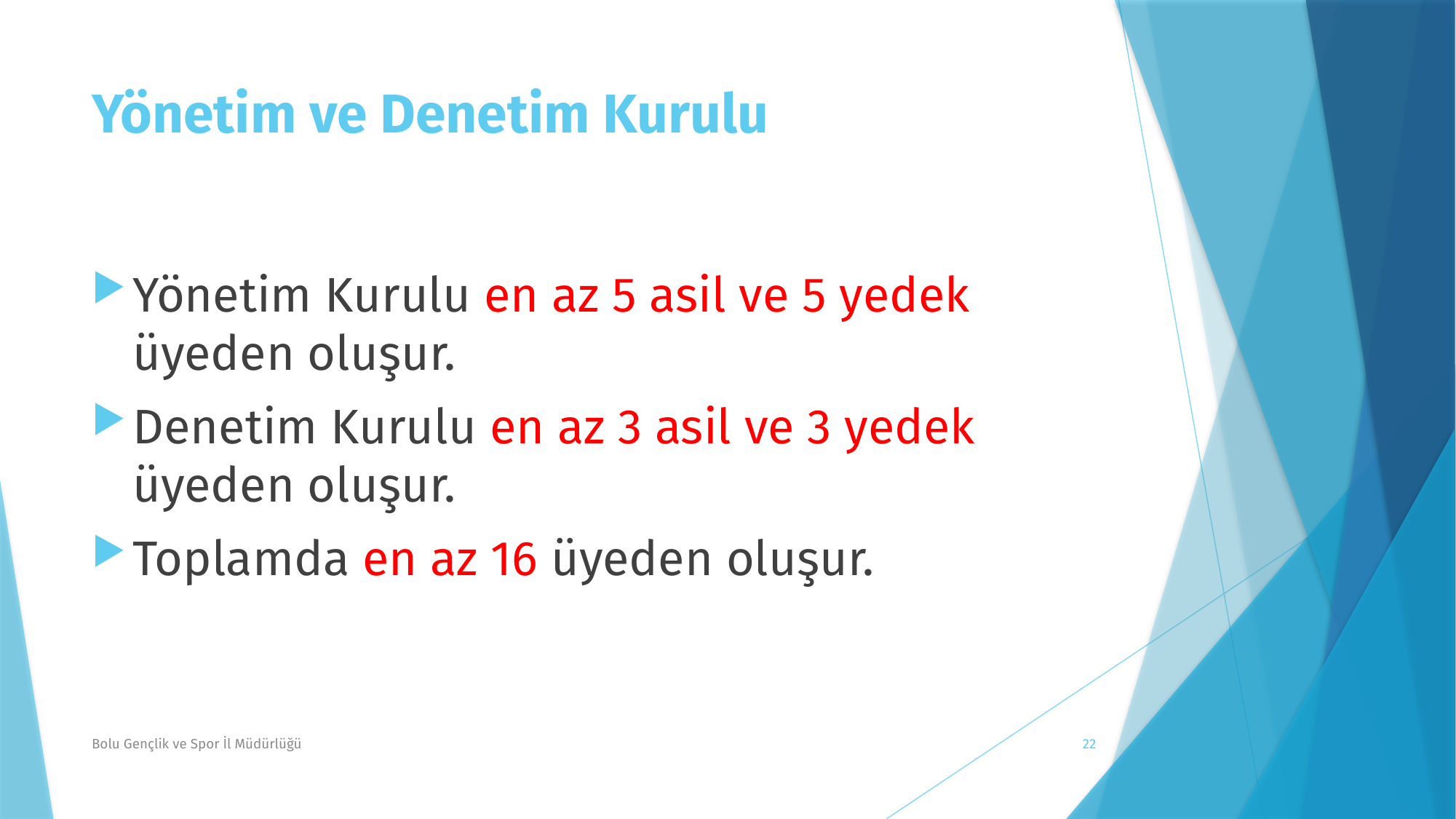

# Yönetim ve Denetim Kurulu
Yönetim Kurulu en az 5 asil ve 5 yedek üyeden oluşur.
Denetim Kurulu en az 3 asil ve 3 yedek üyeden oluşur.
Toplamda en az 16 üyeden oluşur.
Bolu Gençlik ve Spor İl Müdürlüğü
22